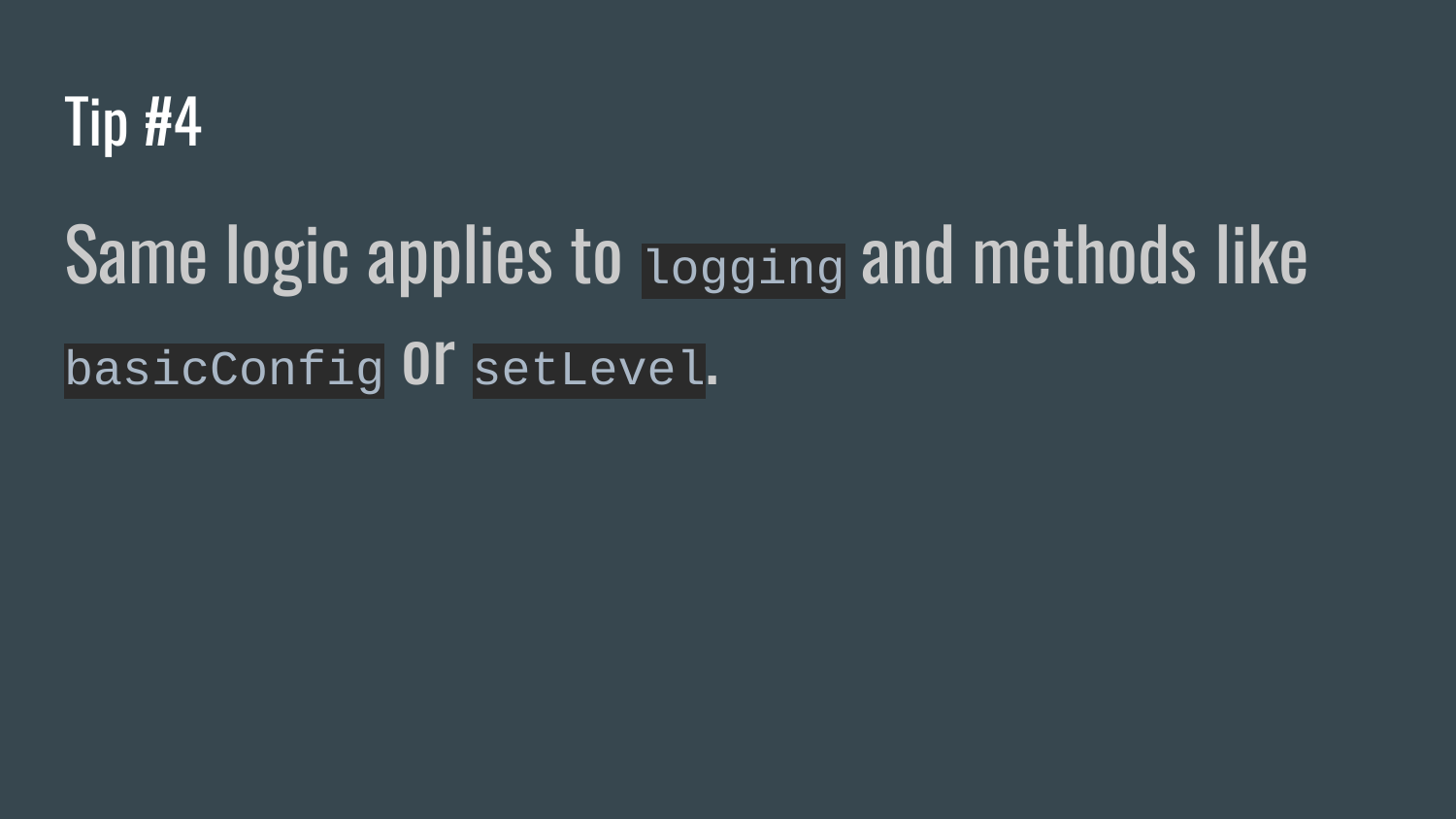

# Tip #4
Same logic applies to logging and methods like basicConfig or setLevel.